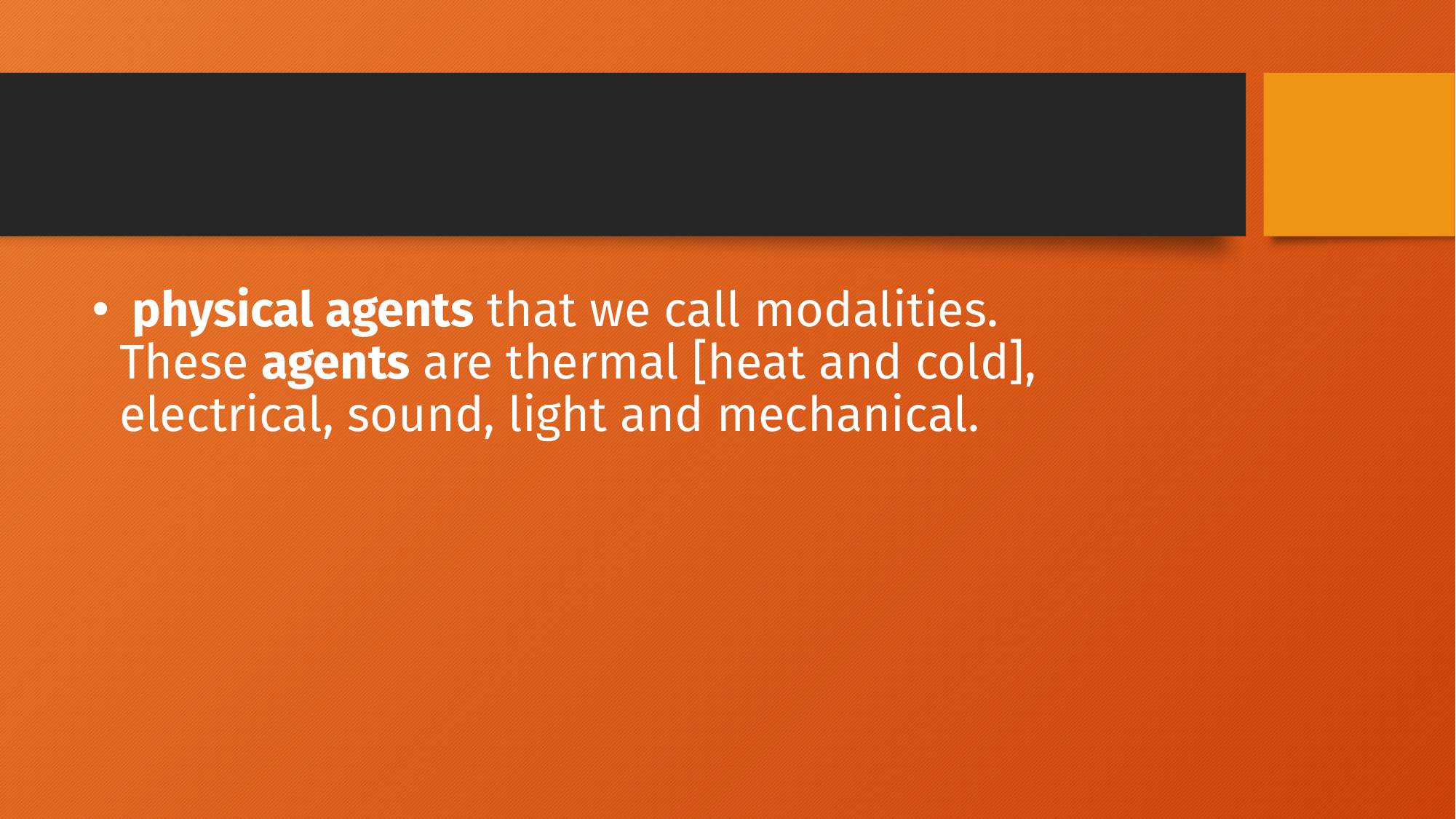

#
 physical agents that we call modalities. These agents are thermal [heat and cold], electrical, sound, light and mechanical.